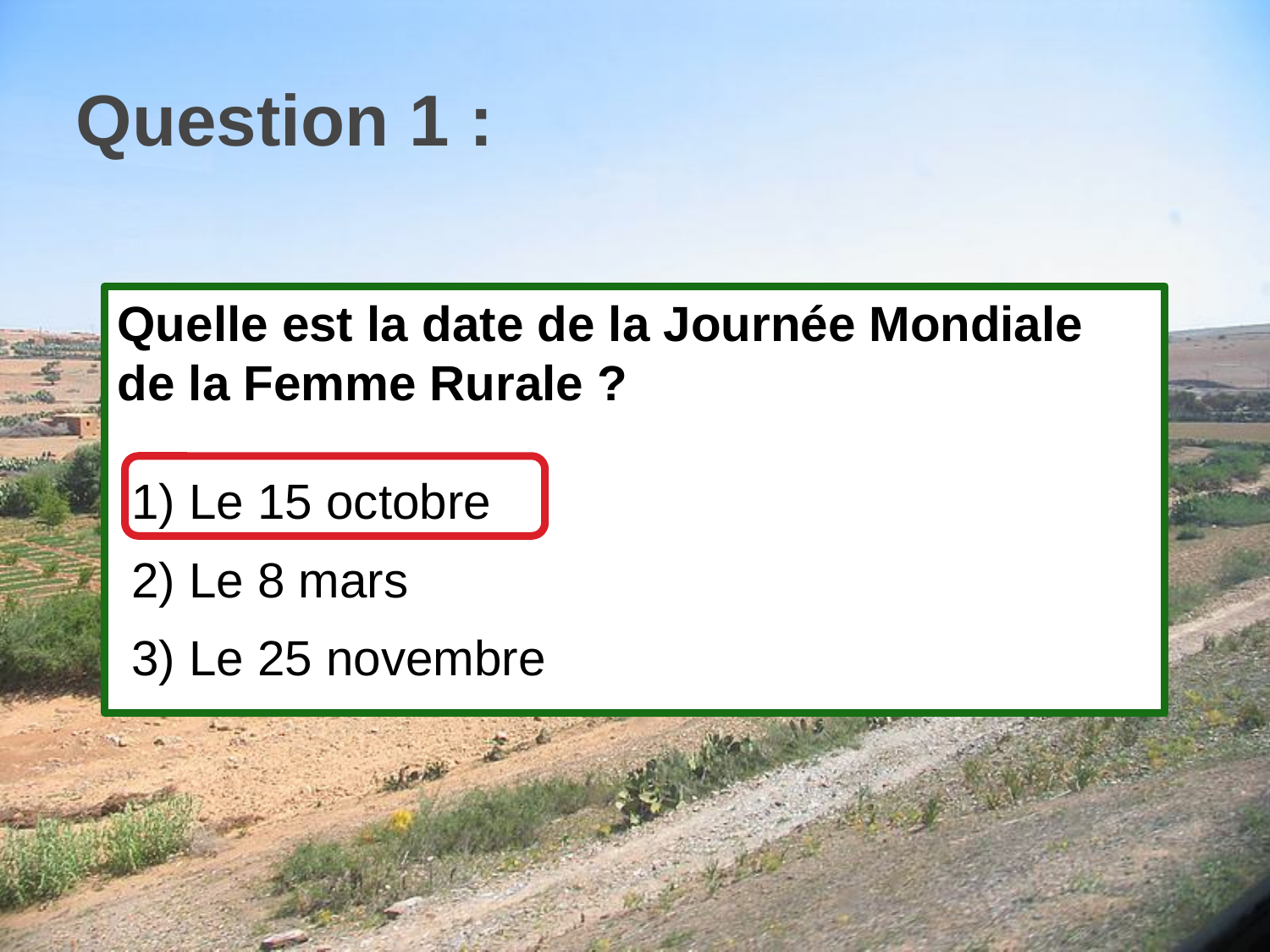

# Question 1 :
Quelle est la date de la Journée Mondiale de la Femme Rurale ?

 1) Le 15 octobre

 2) Le 8 mars

 3) Le 25 novembre